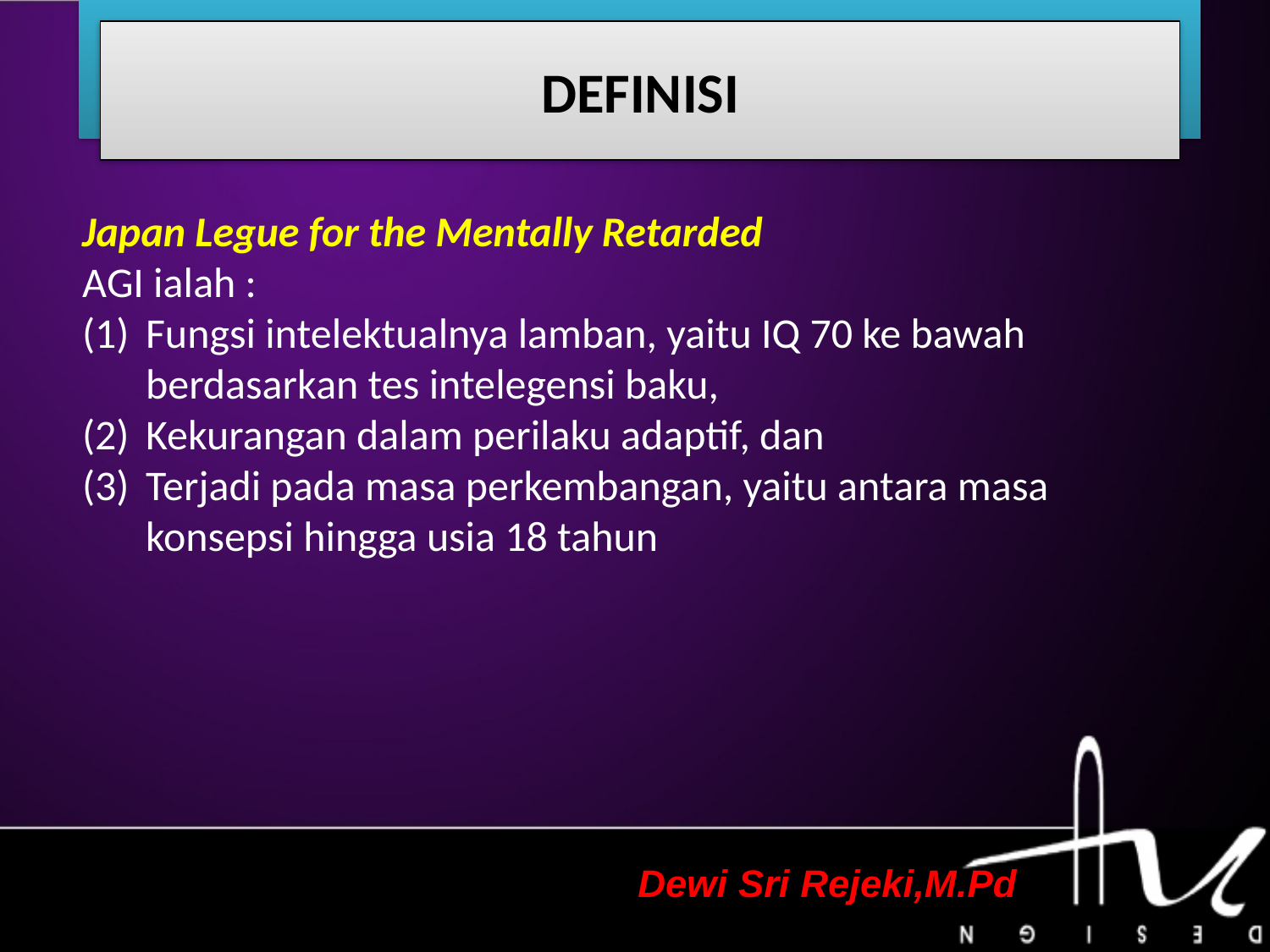

# BAB I PENDAHULUAN
DEFINISI
Japan Legue for the Mentally Retarded
AGI ialah :
Fungsi intelektualnya lamban, yaitu IQ 70 ke bawah berdasarkan tes intelegensi baku,
Kekurangan dalam perilaku adaptif, dan
Terjadi pada masa perkembangan, yaitu antara masa konsepsi hingga usia 18 tahun

Dewi Sri Rejeki,M.Pd